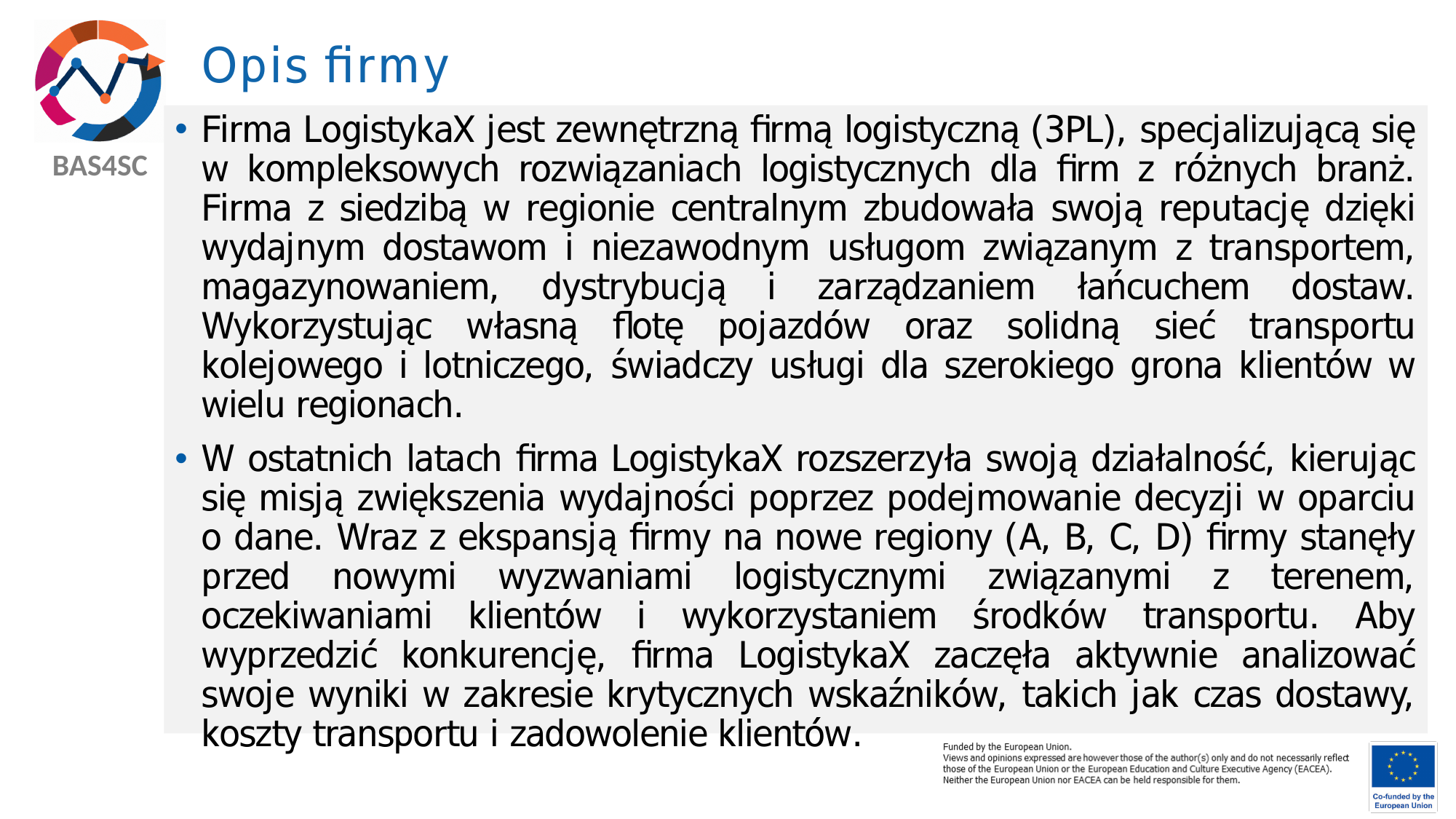

# Opis firmy
Firma LogistykaX jest zewnętrzną firmą logistyczną (3PL), specjalizującą się w kompleksowych rozwiązaniach logistycznych dla firm z różnych branż. Firma z siedzibą w regionie centralnym zbudowała swoją reputację dzięki wydajnym dostawom i niezawodnym usługom związanym z transportem, magazynowaniem, dystrybucją i zarządzaniem łańcuchem dostaw. Wykorzystując własną flotę pojazdów oraz solidną sieć transportu kolejowego i lotniczego, świadczy usługi dla szerokiego grona klientów w wielu regionach.
W ostatnich latach firma LogistykaX rozszerzyła swoją działalność, kierując się misją zwiększenia wydajności poprzez podejmowanie decyzji w oparciu o dane. Wraz z ekspansją firmy na nowe regiony (A, B, C, D) firmy stanęły przed nowymi wyzwaniami logistycznymi związanymi z terenem, oczekiwaniami klientów i wykorzystaniem środków transportu. Aby wyprzedzić konkurencję, firma LogistykaX zaczęła aktywnie analizować swoje wyniki w zakresie krytycznych wskaźników, takich jak czas dostawy, koszty transportu i zadowolenie klientów.